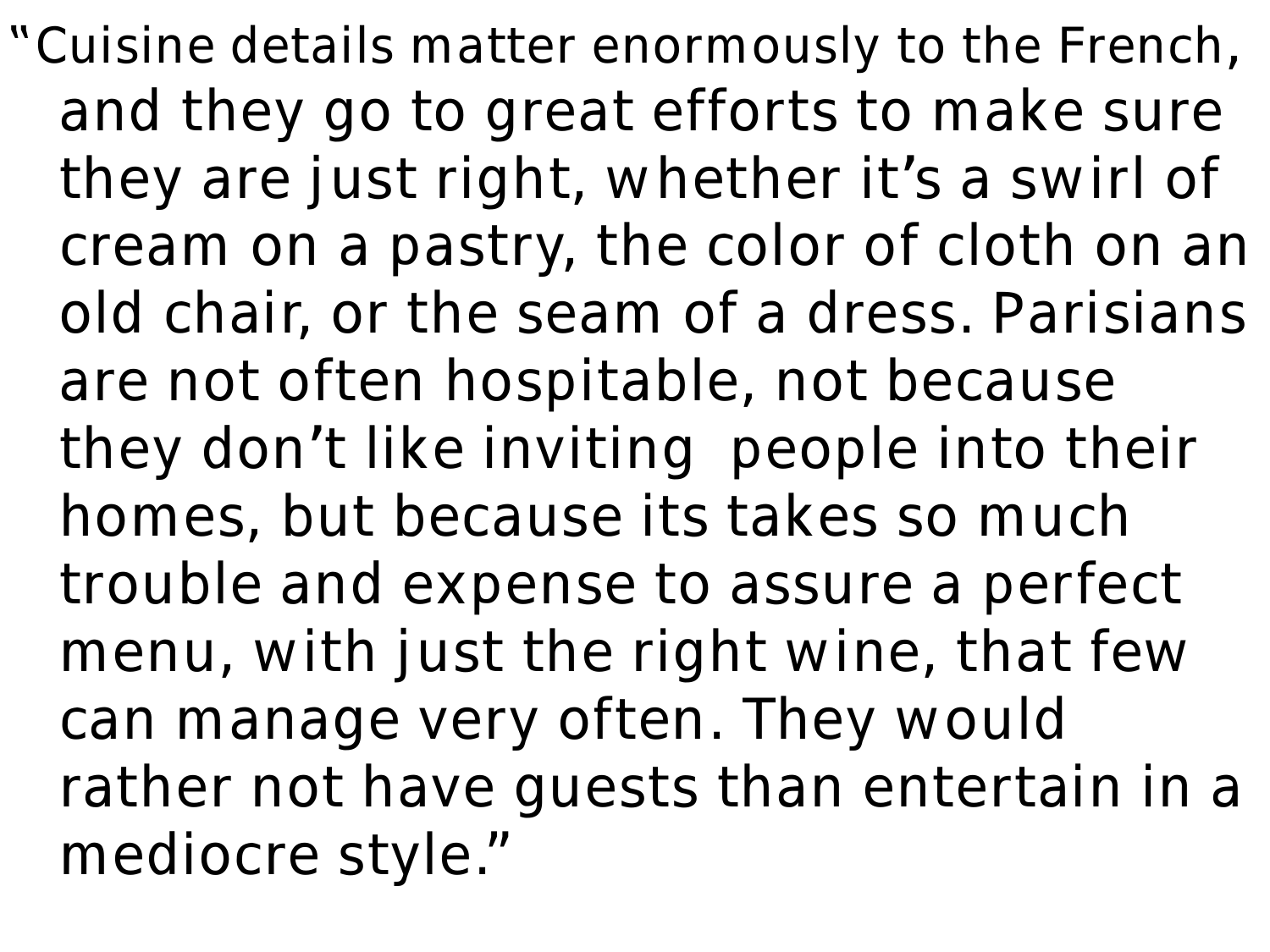

“Cuisine details matter enormously to the French, and they go to great efforts to make sure they are just right, whether it’s a swirl of cream on a pastry, the color of cloth on an old chair, or the seam of a dress. Parisians are not often hospitable, not because they don’t like inviting  people into their homes, but because its takes so much trouble and expense to assure a perfect menu, with just the right wine, that few can manage very often. They would rather not have guests than entertain in a mediocre style.”